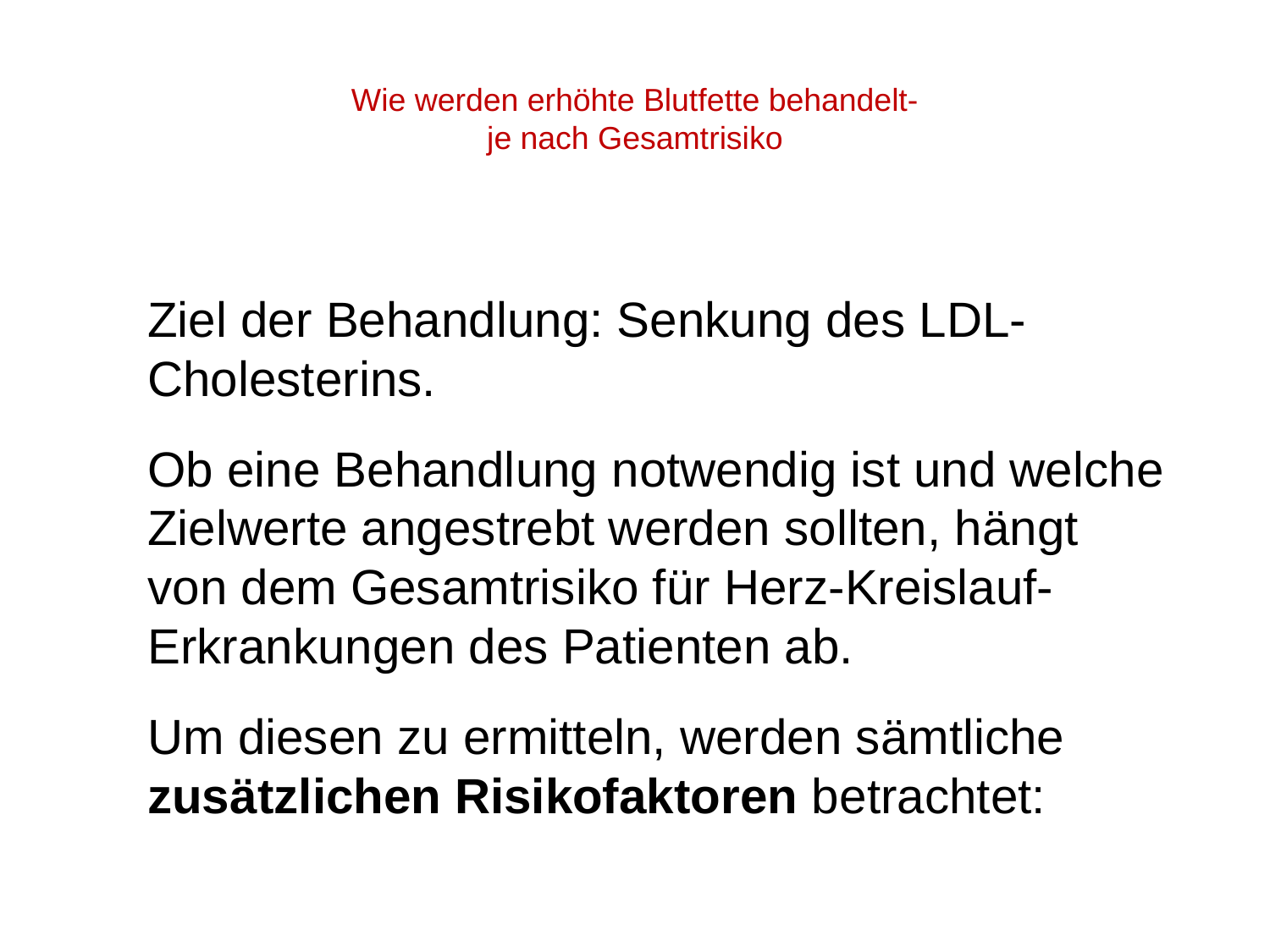

# Wie werden erhöhte Blutfette behandelt- je nach Gesamtrisiko
Ziel der Behandlung: Senkung des LDL-Cholesterins.
Ob eine Behandlung notwendig ist und welche Zielwerte angestrebt werden sollten, hängt von dem Gesamtrisiko für Herz-Kreislauf-Erkrankungen des Patienten ab.
Um diesen zu ermitteln, werden sämtliche
zusätzlichen Risikofaktoren betrachtet: